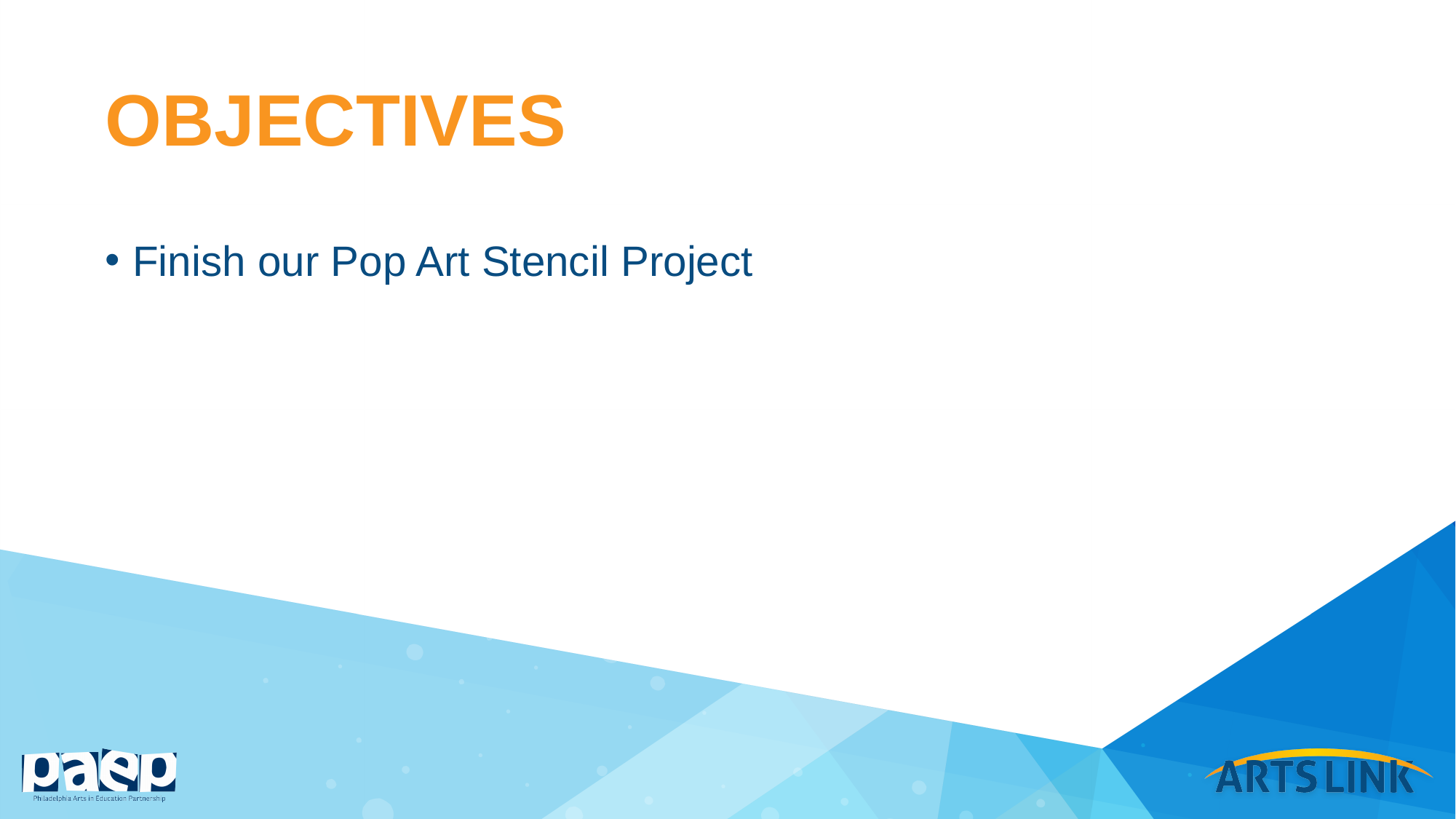

# objectives
Finish our Pop Art Stencil Project